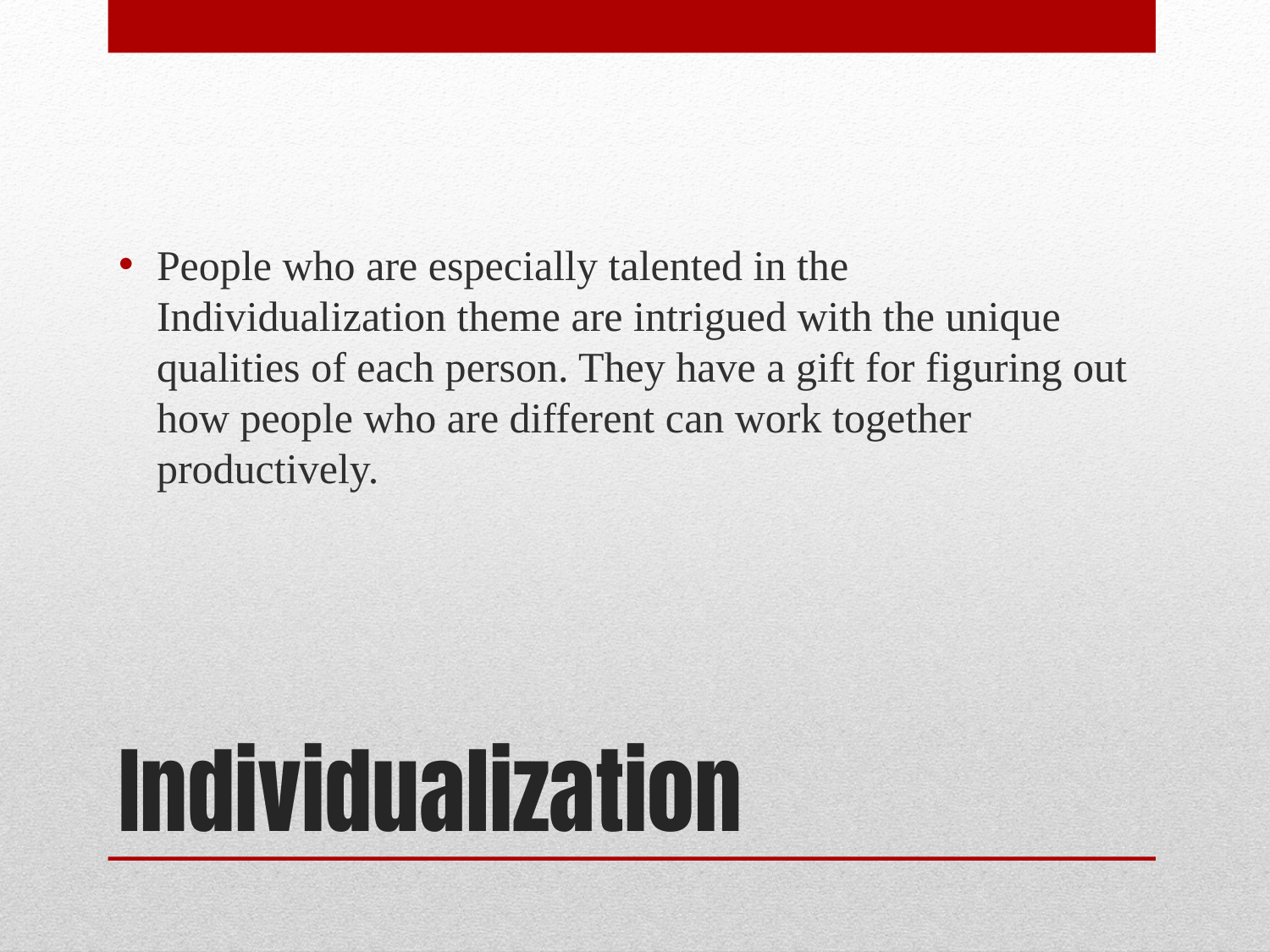

People who are especially talented in the Individualization theme are intrigued with the unique qualities of each person. They have a gift for figuring out how people who are different can work together productively.
# Individualization